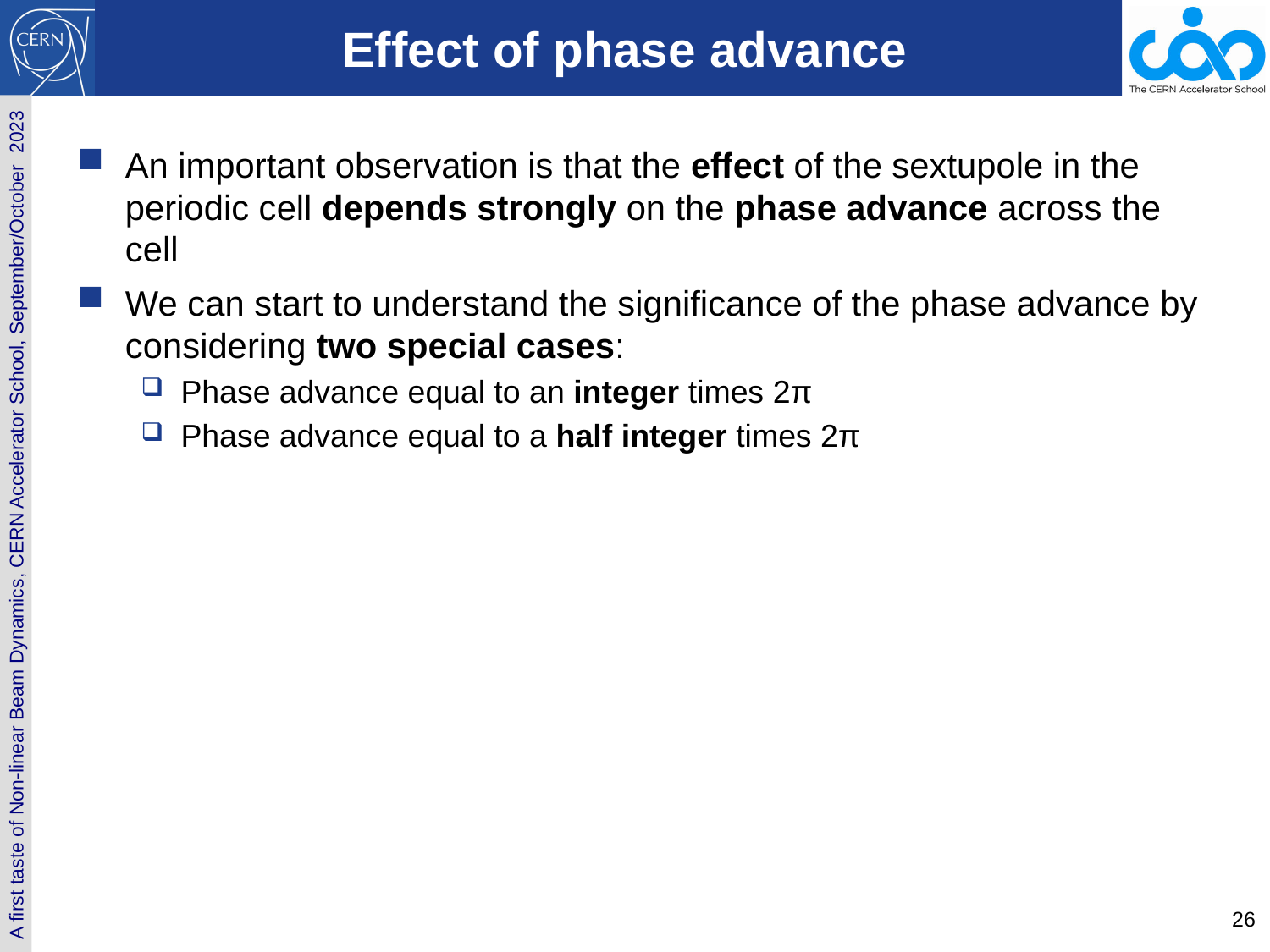

# Effect of phase advance
An important observation is that the eﬀect of the sextupole in the periodic cell depends strongly on the phase advance across the cell
We can start to understand the signiﬁcance of the phase advance by considering two special cases:
Phase advance equal to an integer times 2π
Phase advance equal to a half integer times 2π